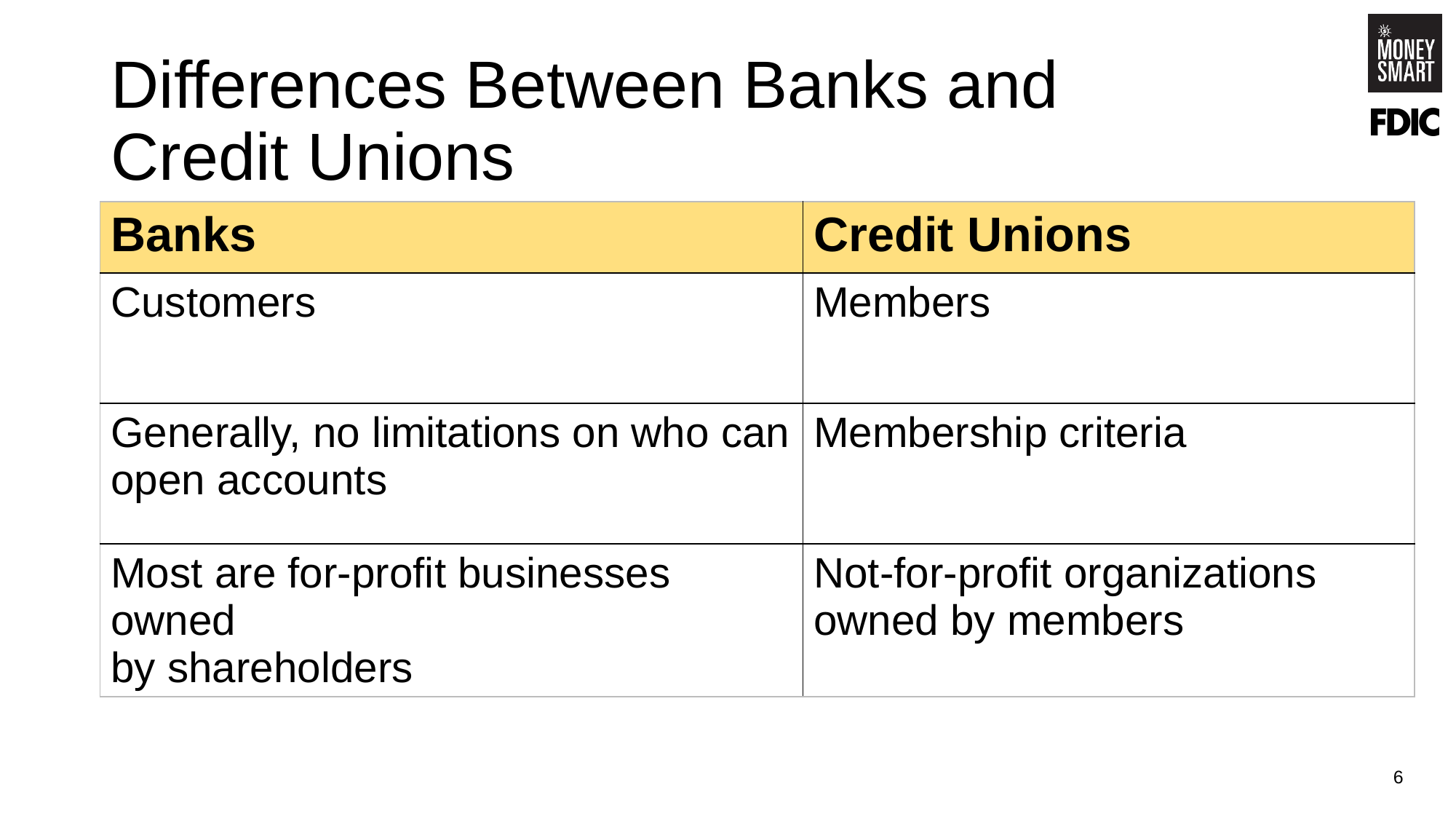

# Differences Between Banks and Credit Unions
| Banks | Credit Unions |
| --- | --- |
| Customers | Members |
| Generally, no limitations on who can open accounts | Membership criteria |
| Most are for-profit businesses owned by shareholders | Not-for-profit organizations owned by members |
6